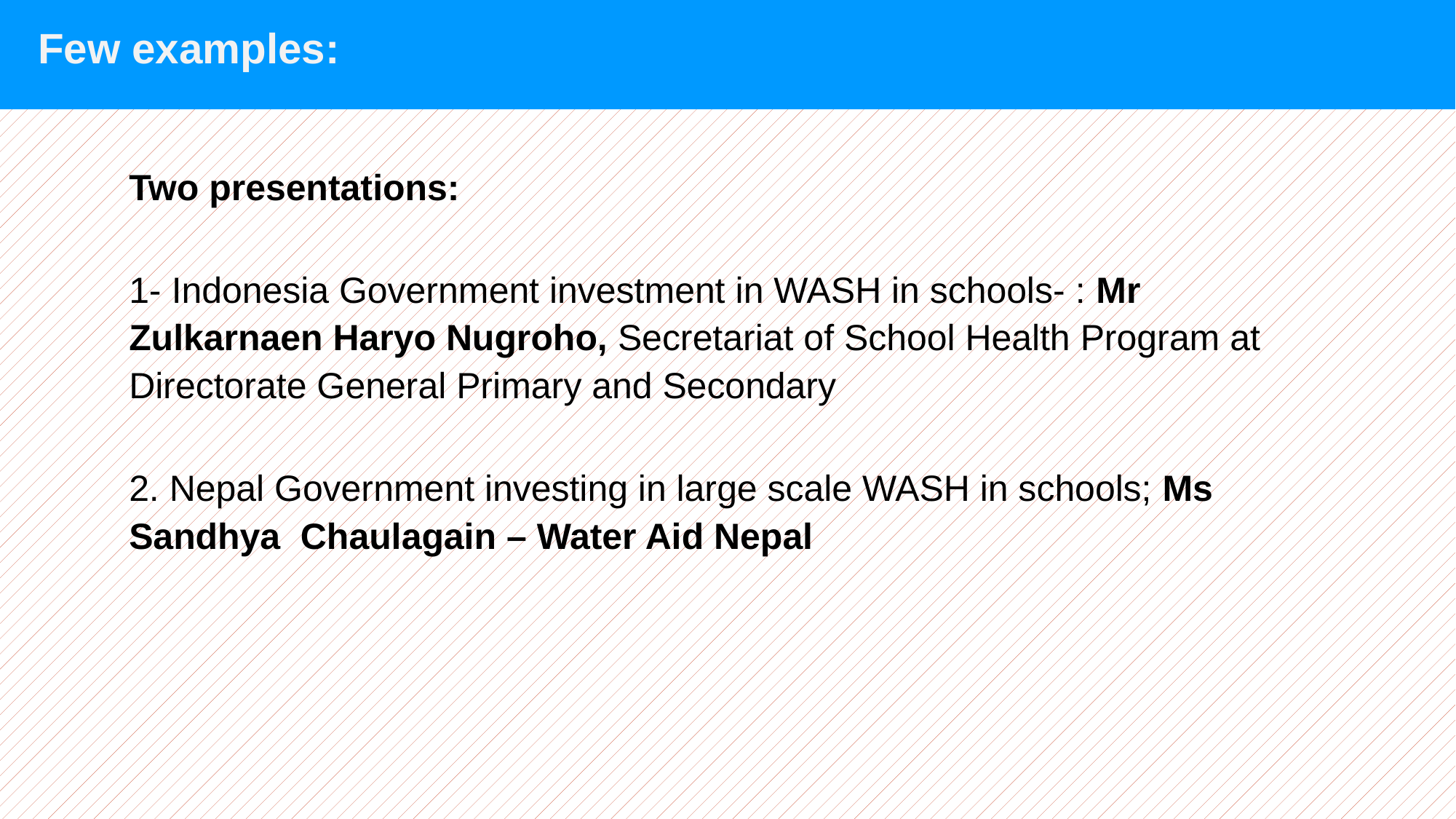

Few examples:
Two presentations:

1- Indonesia Government investment in WASH in schools- : Mr Zulkarnaen Haryo Nugroho, Secretariat of School Health Program at Directorate General Primary and Secondary

2. Nepal Government investing in large scale WASH in schools; Ms Sandhya  Chaulagain – Water Aid Nepal